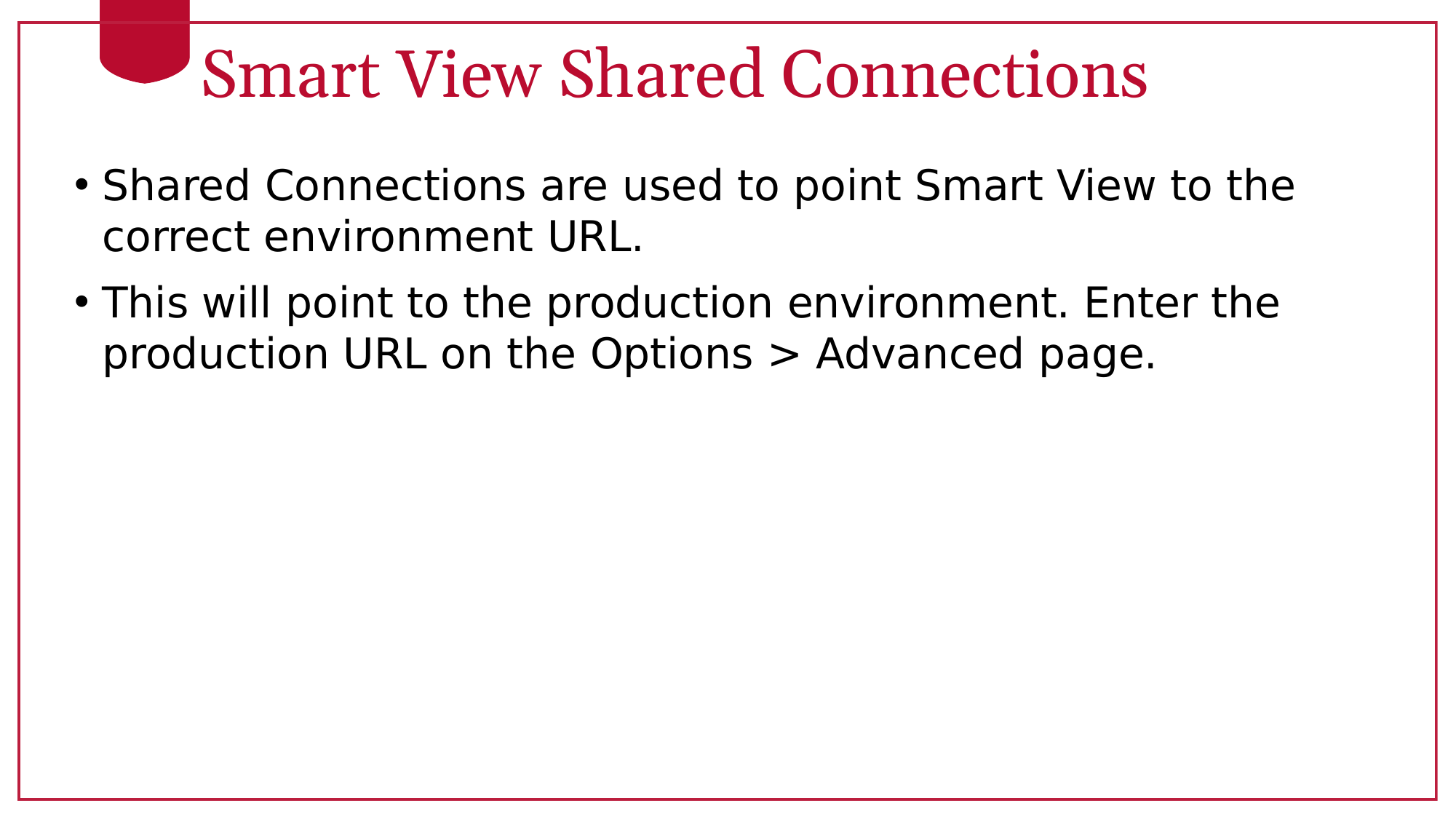

# Smart View Shared Connections
Shared Connections are used to point Smart View to the correct environment URL.
This will point to the production environment. Enter the production URL on the Options > Advanced page.